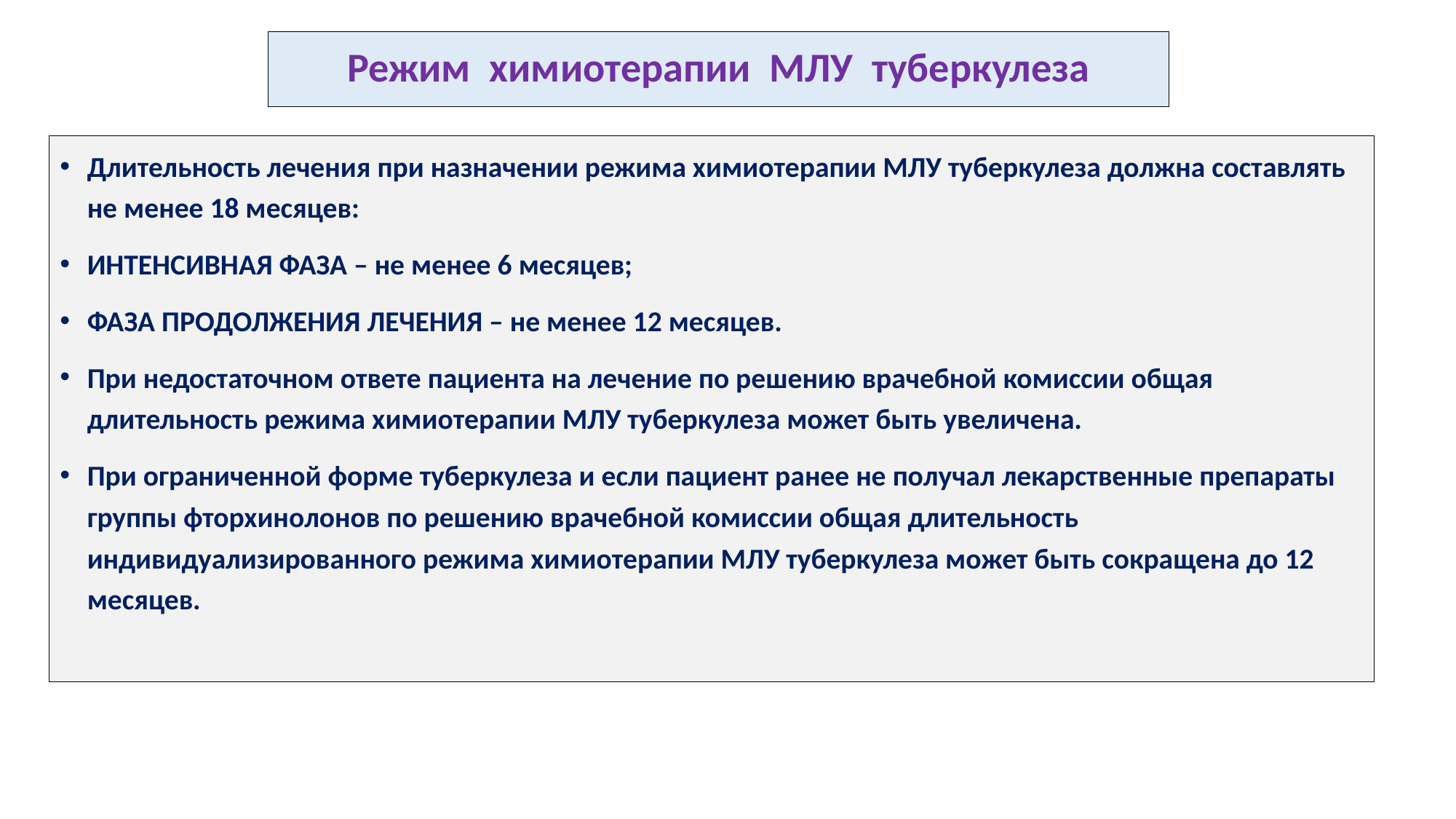

# Режим  химиотерапии  МЛУ  туберкулеза
Длительность лечения при назначении режима химиотерапии МЛУ туберкулеза должна составлять не менее 18 месяцев:
ИНТЕНСИВНАЯ ФАЗА – не менее 6 месяцев;
ФАЗА ПРОДОЛЖЕНИЯ ЛЕЧЕНИЯ – не менее 12 месяцев.
При недостаточном ответе пациента на лечение по решению врачебной комиссии общая длительность режима химиотерапии МЛУ туберкулеза может быть увеличена.
При ограниченной форме туберкулеза и если пациент ранее не получал лекарственные препараты группы фторхинолонов по решению врачебной комиссии общая длительность индивидуализированного режима химиотерапии МЛУ туберкулеза может быть сокращена до 12 месяцев.